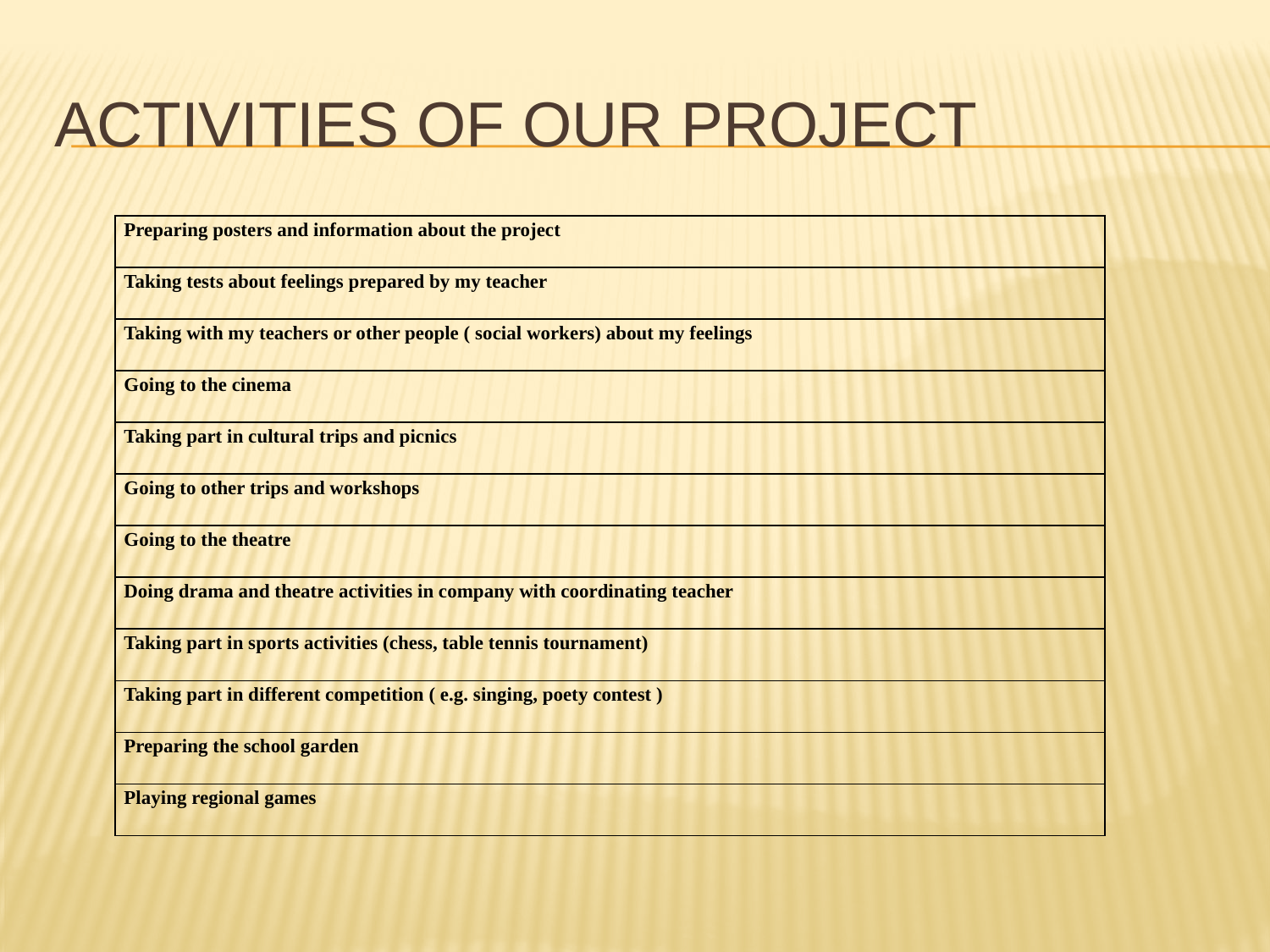

# Activities of our Project
| Preparing posters and information about the project |
| --- |
| Taking tests about feelings prepared by my teacher |
| Taking with my teachers or other people ( social workers) about my feelings |
| Going to the cinema |
| Taking part in cultural trips and picnics |
| Going to other trips and workshops |
| Going to the theatre |
| Doing drama and theatre activities in company with coordinating teacher |
| Taking part in sports activities (chess, table tennis tournament) |
| Taking part in different competition ( e.g. singing, poety contest ) |
| Preparing the school garden |
| Playing regional games |